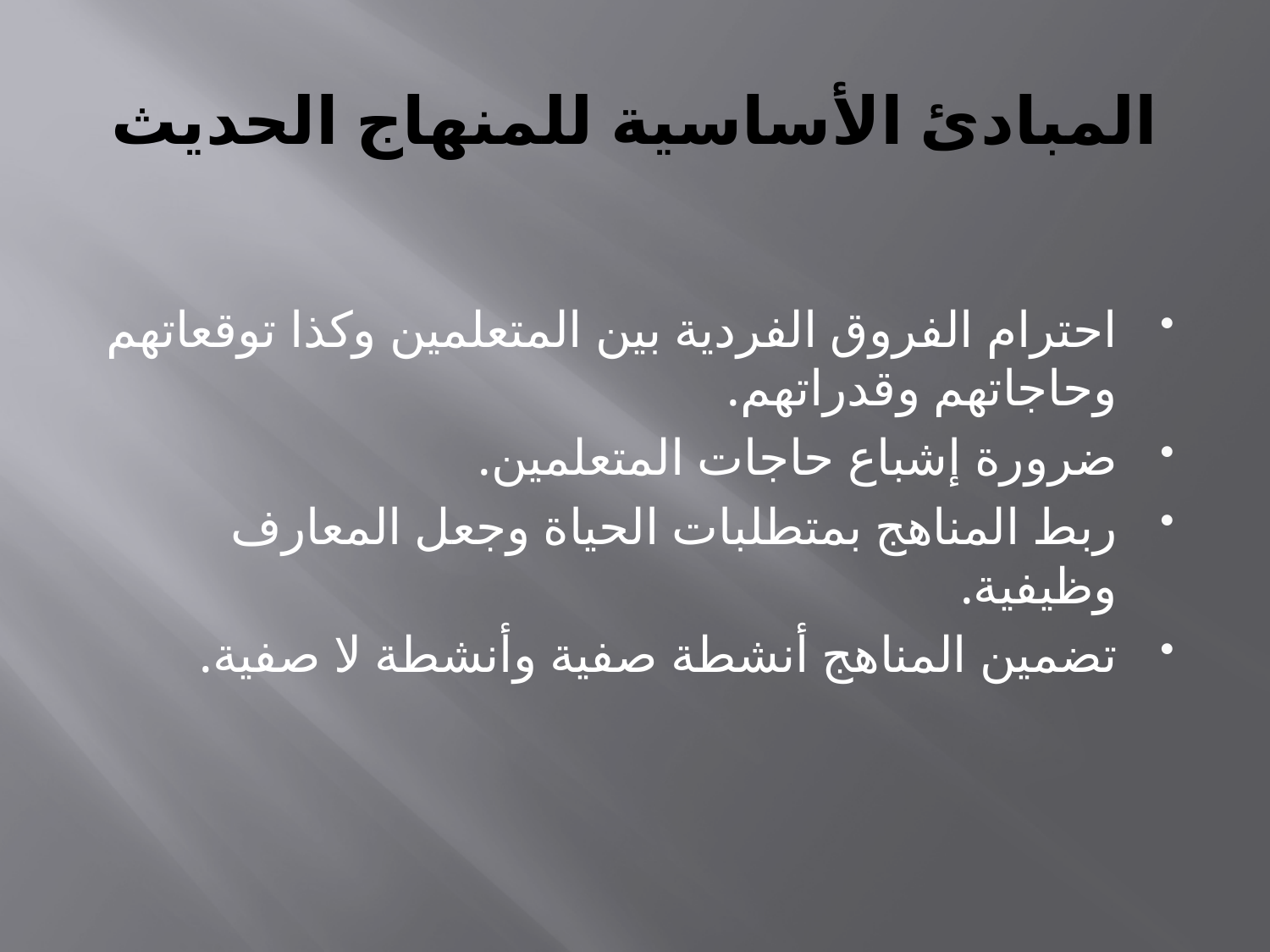

# المبادئ الأساسية للمنهاج الحديث

احترام الفروق الفردية بين المتعلمين وكذا توقعاتهم وحاجاتهم وقدراتهم.
ضرورة إشباع حاجات المتعلمين.
ربط المناهج بمتطلبات الحياة وجعل المعارف وظيفية.
تضمين المناهج أنشطة صفية وأنشطة لا صفية.